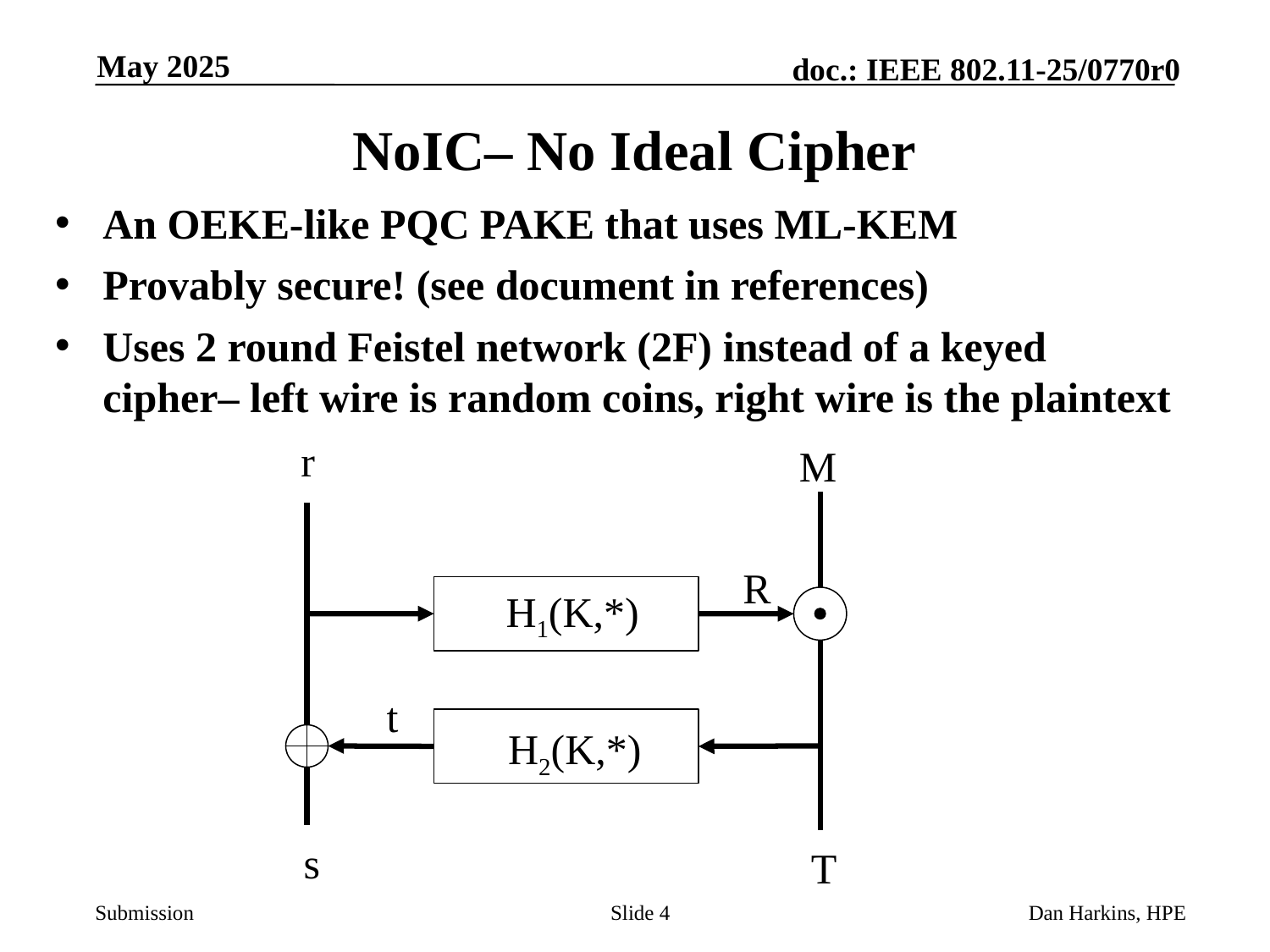

May 2025
# NoIC– No Ideal Cipher
An OEKE-like PQC PAKE that uses ML-KEM
Provably secure! (see document in references)
Uses 2 round Feistel network (2F) instead of a keyed cipher– left wire is random coins, right wire is the plaintext
r
M
R

H1(K,*)

t

H2(K,*)

s
T
Slide 4
Dan Harkins, HPE